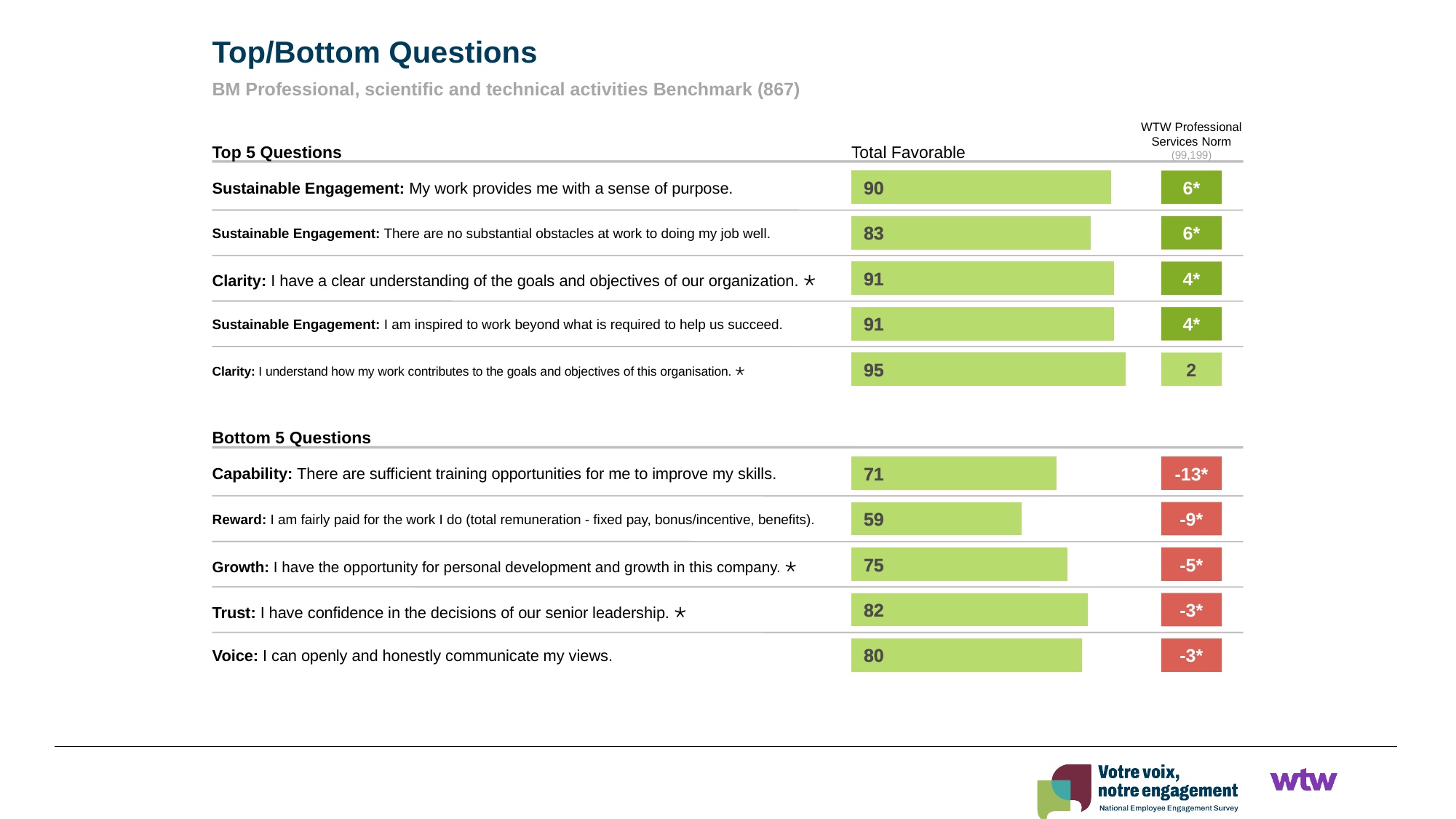

Top/Bottom Questions
BM Professional, scientific and technical activities Benchmark (867)
WTW Professional Services Norm
(99,199)
Top 5 Questions
Total Favorable

### Chart

| Category | Score |
|---|---|
90
90
6*
Sustainable Engagement: My work provides me with a sense of purpose.

### Chart

| Category | Score |
|---|---|
83
83
6*
Sustainable Engagement: There are no substantial obstacles at work to doing my job well.

### Chart

| Category | Score |
|---|---|
91
91
4*
Clarity: I have a clear understanding of the goals and objectives of our organization. ⋆

### Chart

| Category | Score |
|---|---|
91
91
4*
Sustainable Engagement: I am inspired to work beyond what is required to help us succeed.

### Chart

| Category | Score |
|---|---|
95
95
2
Clarity: I understand how my work contributes to the goals and objectives of this organisation. ⋆
Bottom 5 Questions

### Chart

| Category | Score |
|---|---|
71
71
-13*
Capability: There are sufficient training opportunities for me to improve my skills.

### Chart

| Category | Score |
|---|---|
59
59
-9*
Reward: I am fairly paid for the work I do (total remuneration - fixed pay, bonus/incentive, benefits).

### Chart

| Category | Score |
|---|---|
75
75
-5*
Growth: I have the opportunity for personal development and growth in this company. ⋆

### Chart

| Category | Score |
|---|---|
82
82
-3*
Trust: I have confidence in the decisions of our senior leadership. ⋆

### Chart

| Category | Score |
|---|---|
80
80
-3*
Voice: I can openly and honestly communicate my views.